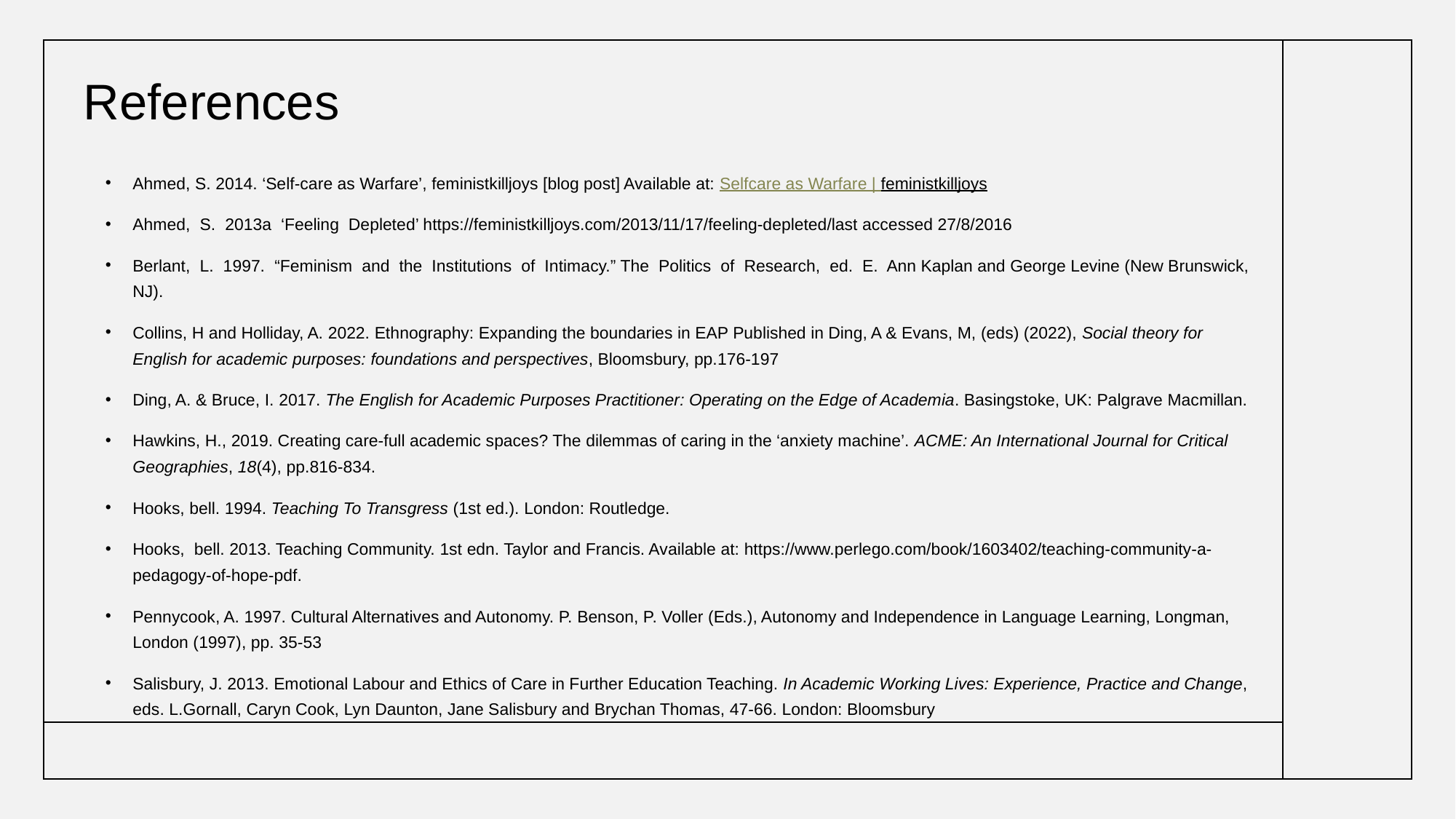

# References
Ahmed, S. 2014. ‘Self-care as Warfare’, feministkilljoys [blog post] Available at: Selfcare as Warfare | feministkilljoys
Ahmed,  S.  2013a  ‘Feeling  Depleted’ https://feministkilljoys.com/2013/11/17/feeling-depleted/last accessed 27/8/2016
Berlant,  L.  1997.  “Feminism  and  the  Institutions  of  Intimacy.” The  Politics  of  Research,  ed.  E.  Ann Kaplan and George Levine (New Brunswick, NJ).
Collins, H and Holliday, A. 2022. Ethnography: Expanding the boundaries in EAP Published in Ding, A & Evans, M, (eds) (2022), Social theory for English for academic purposes: foundations and perspectives, Bloomsbury, pp.176-197
Ding, A. & Bruce, I. 2017. The English for Academic Purposes Practitioner: Operating on the Edge of Academia. Basingstoke, UK: Palgrave Macmillan.
Hawkins, H., 2019. Creating care-full academic spaces? The dilemmas of caring in the ‘anxiety machine’. ACME: An International Journal for Critical Geographies, 18(4), pp.816-834.
Hooks, bell. 1994. Teaching To Transgress (1st ed.). London: Routledge.
Hooks,  bell. 2013. Teaching Community. 1st edn. Taylor and Francis. Available at: https://www.perlego.com/book/1603402/teaching-community-a-pedagogy-of-hope-pdf.
Pennycook, A. 1997. Cultural Alternatives and Autonomy. P. Benson, P. Voller (Eds.), Autonomy and Independence in Language Learning, Longman, London (1997), pp. 35-53
Salisbury, J. 2013. Emotional Labour and Ethics of Care in Further Education Teaching. In Academic Working Lives: Experience, Practice and Change, eds. L.Gornall, Caryn Cook, Lyn Daunton, Jane Salisbury and Brychan Thomas, 47-66. London: Bloomsbury